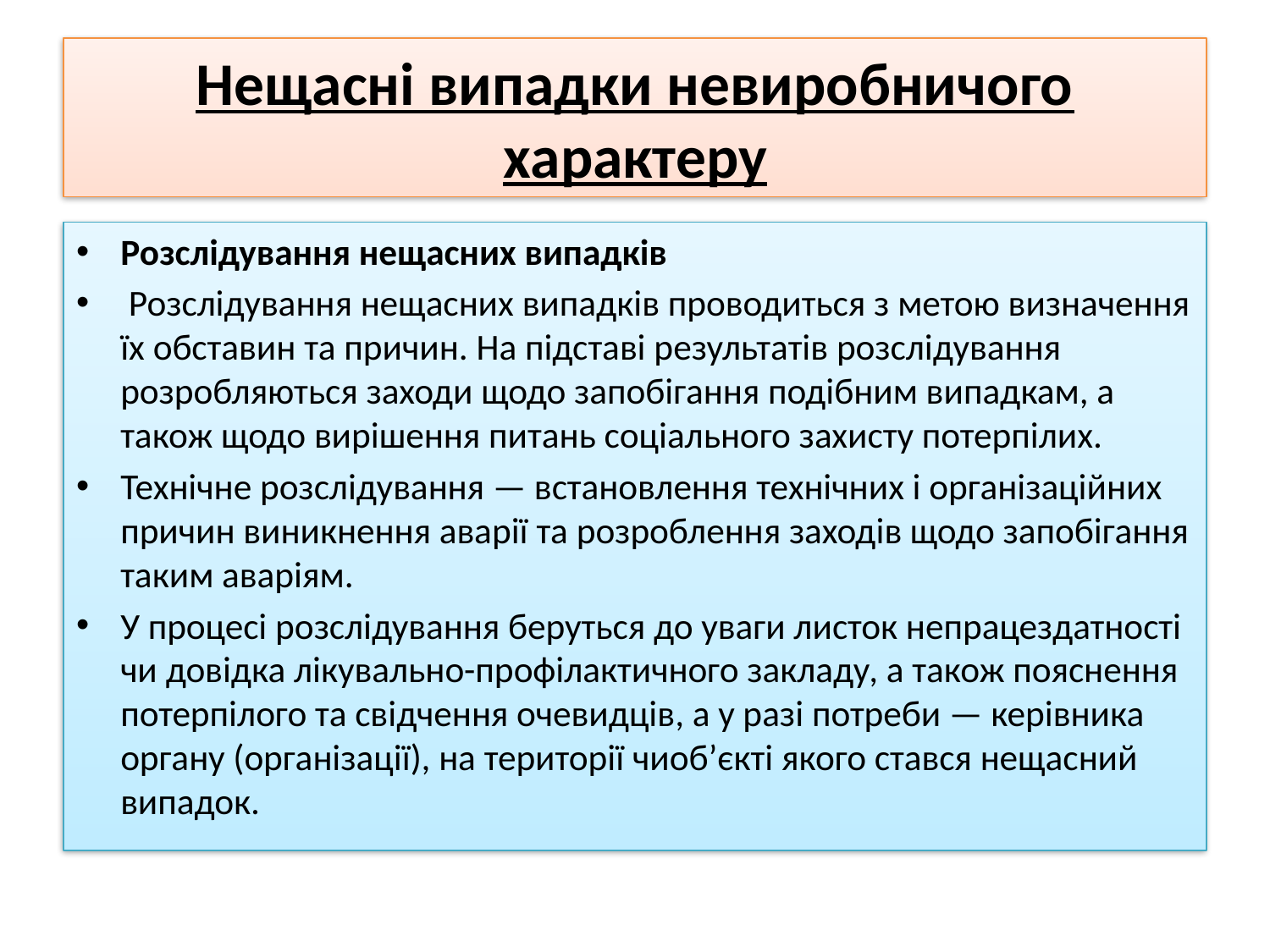

# Нещасні випадки невиробничого характеру
Розслідування нещасних випадків
 Розслідування нещасних випадків проводиться з метою визначення їх обставин та причин. На підставі результатів розслідування розробляються заходи щодо запобігання подібним випадкам, а також щодо вирішення питань соціального захисту потерпілих.
Технічне розслідування — встановлення технічних і організаційних причин виникнення аварії та розроблення заходів щодо запобігання таким аваріям.
У процесі розслідування беруться до уваги листок непрацездатності чи довідка лікувально-профілактичного закладу, а також пояснення потерпілого та свідчення очевидців, а у разі потреби — керівника органу (організації), на території чиоб’єкті якого стався нещасний випадок.